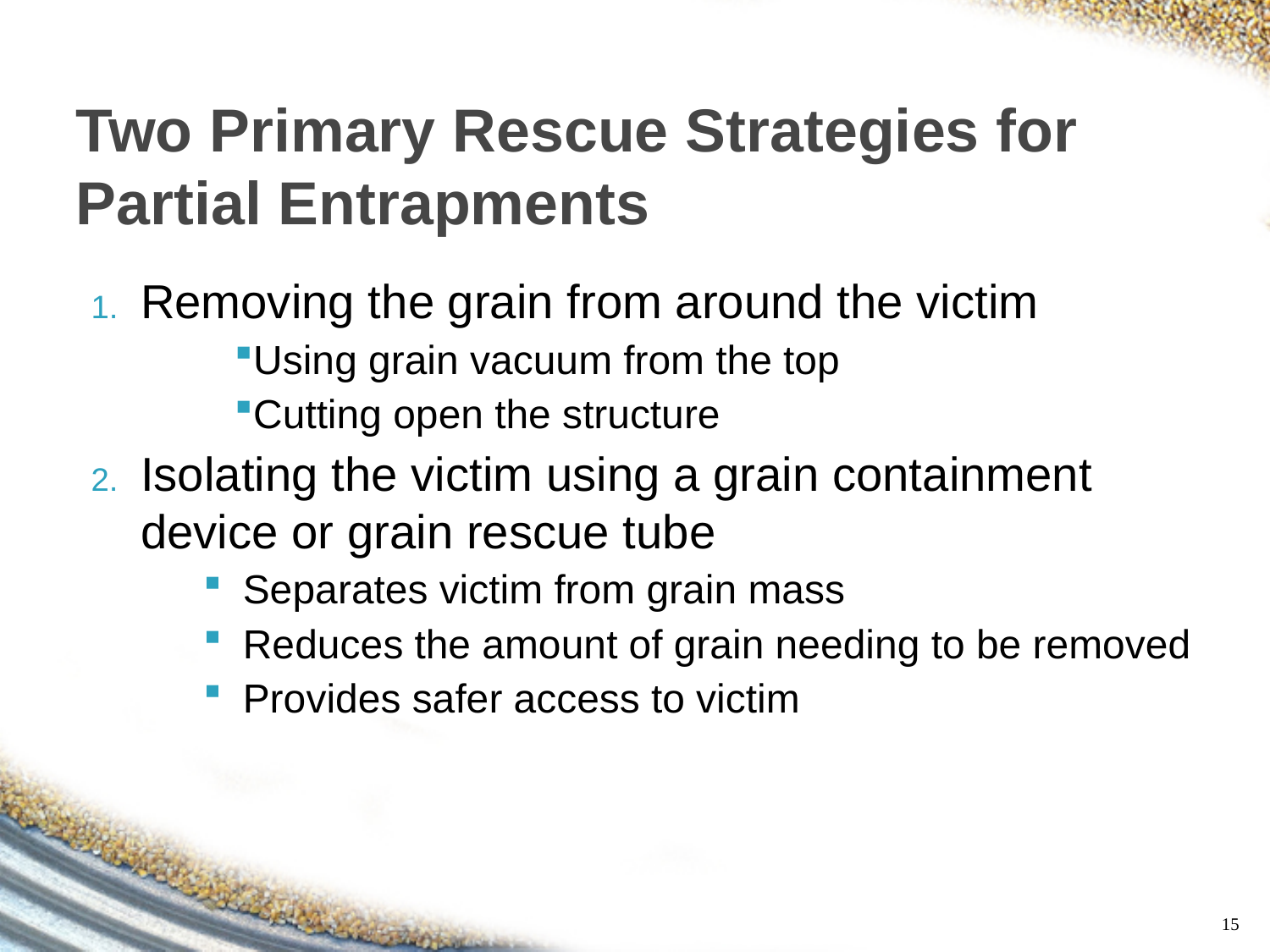

# Two Primary Rescue Strategies for Partial Entrapments
Removing the grain from around the victim
Using grain vacuum from the top
Cutting open the structure
Isolating the victim using a grain containment device or grain rescue tube
Separates victim from grain mass
Reduces the amount of grain needing to be removed
Provides safer access to victim
15